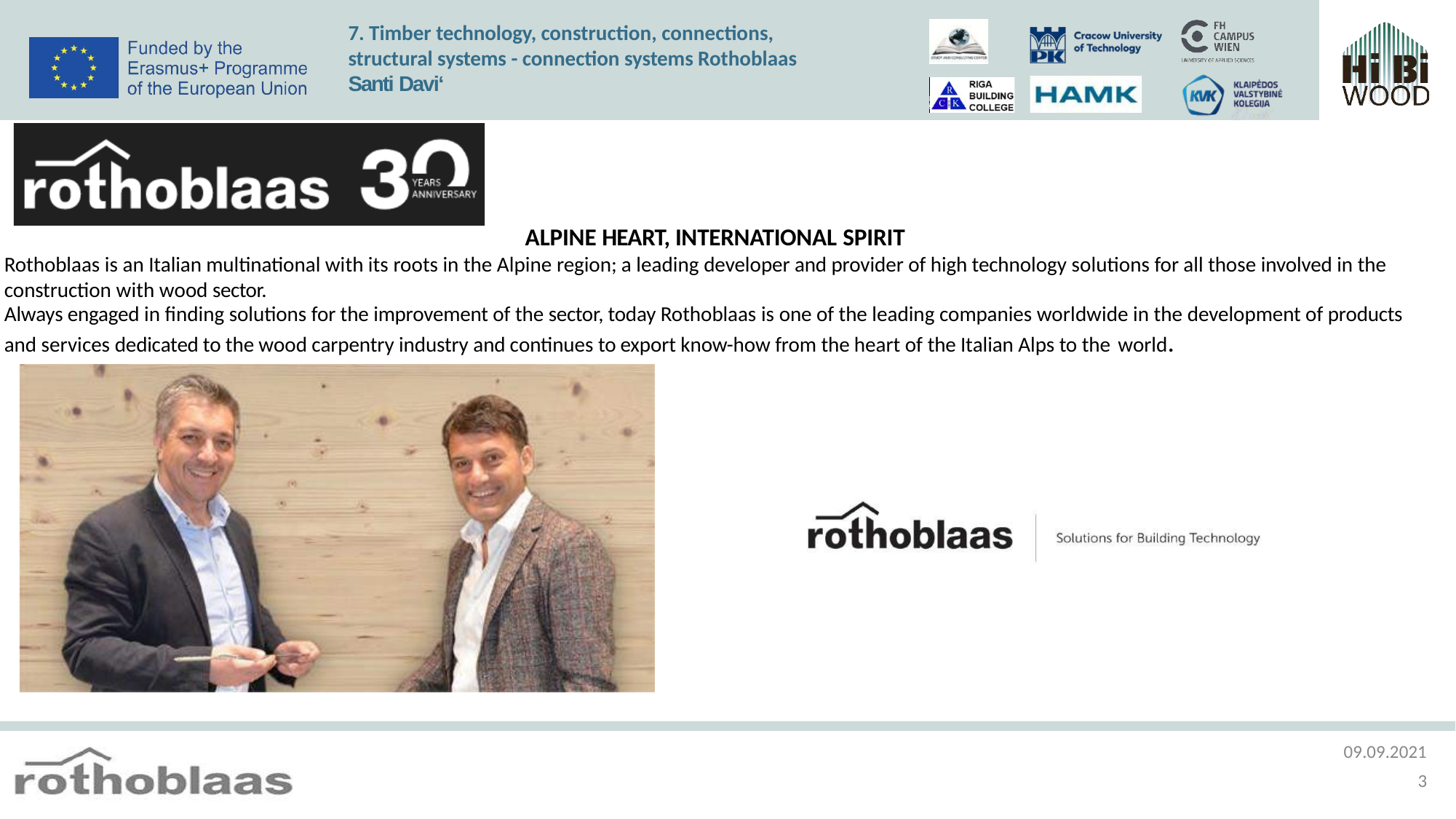

7. Timber technology, construction, connections,  structural systems - connection systems Rothoblaas  Santi Davi‘

ALPINE HEART, INTERNATIONAL SPIRIT
Rothoblaas is an Italian multinational with its roots in the Alpine region; a leading developer and provider of high technology solutions for all those involved in the  construction with wood sector.
Always engaged in finding solutions for the improvement of the sector, today Rothoblaas is one of the leading companies worldwide in the development of products  and services dedicated to the wood carpentry industry and continues to export know-how from the heart of the Italian Alps to the world.

09.09.2021
3